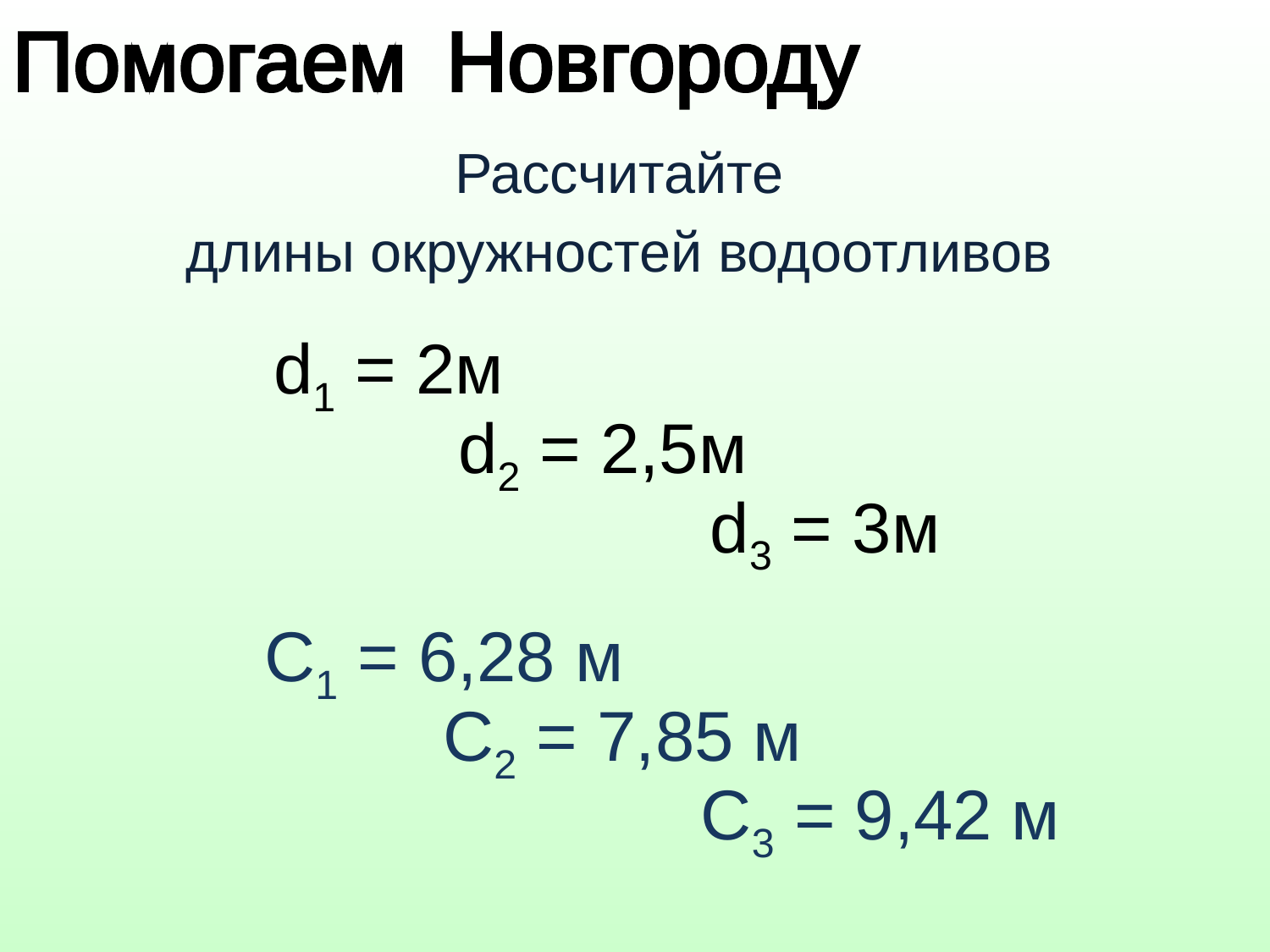

Помогаем  Новгороду
Рассчитайте
длины окружностей водоотливов
d1 = 2м
d2 = 2,5м
d3 = 3м
С1 = 6,28 м
С2 = 7,85 м
С3 = 9,42 м